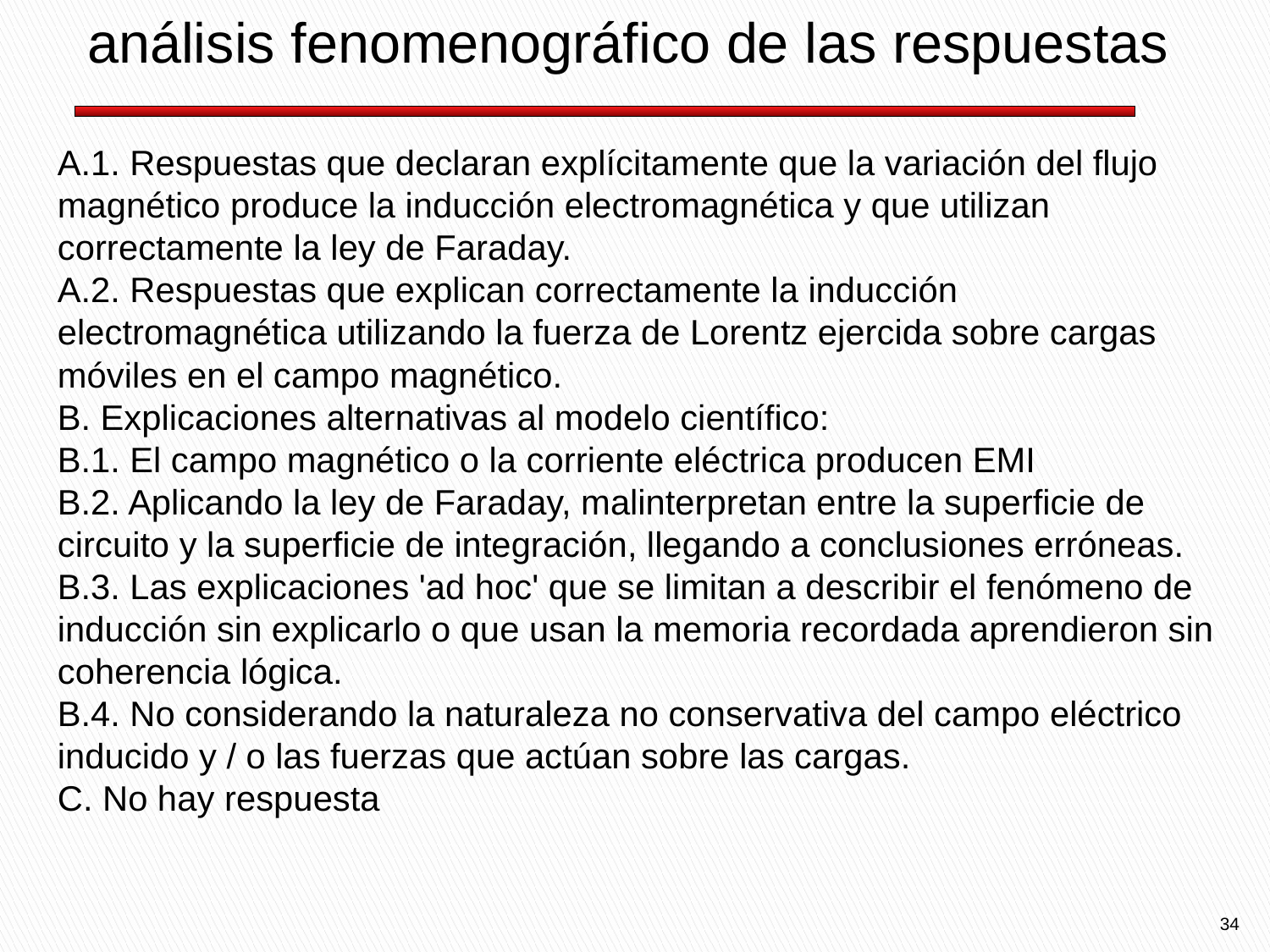

análisis fenomenográfico de las respuestas

A.1. Respuestas que declaran explícitamente que la variación del flujo magnético produce la inducción electromagnética y que utilizan correctamente la ley de Faraday.
A.2. Respuestas que explican correctamente la inducción electromagnética utilizando la fuerza de Lorentz ejercida sobre cargas móviles en el campo magnético.
B. Explicaciones alternativas al modelo científico:
B.1. El campo magnético o la corriente eléctrica producen EMI
B.2. Aplicando la ley de Faraday, malinterpretan entre la superficie de circuito y la superficie de integración, llegando a conclusiones erróneas.
B.3. Las explicaciones 'ad hoc' que se limitan a describir el fenómeno de inducción sin explicarlo o que usan la memoria recordada aprendieron sin coherencia lógica.
B.4. No considerando la naturaleza no conservativa del campo eléctrico inducido y / o las fuerzas que actúan sobre las cargas.
C. No hay respuesta
34